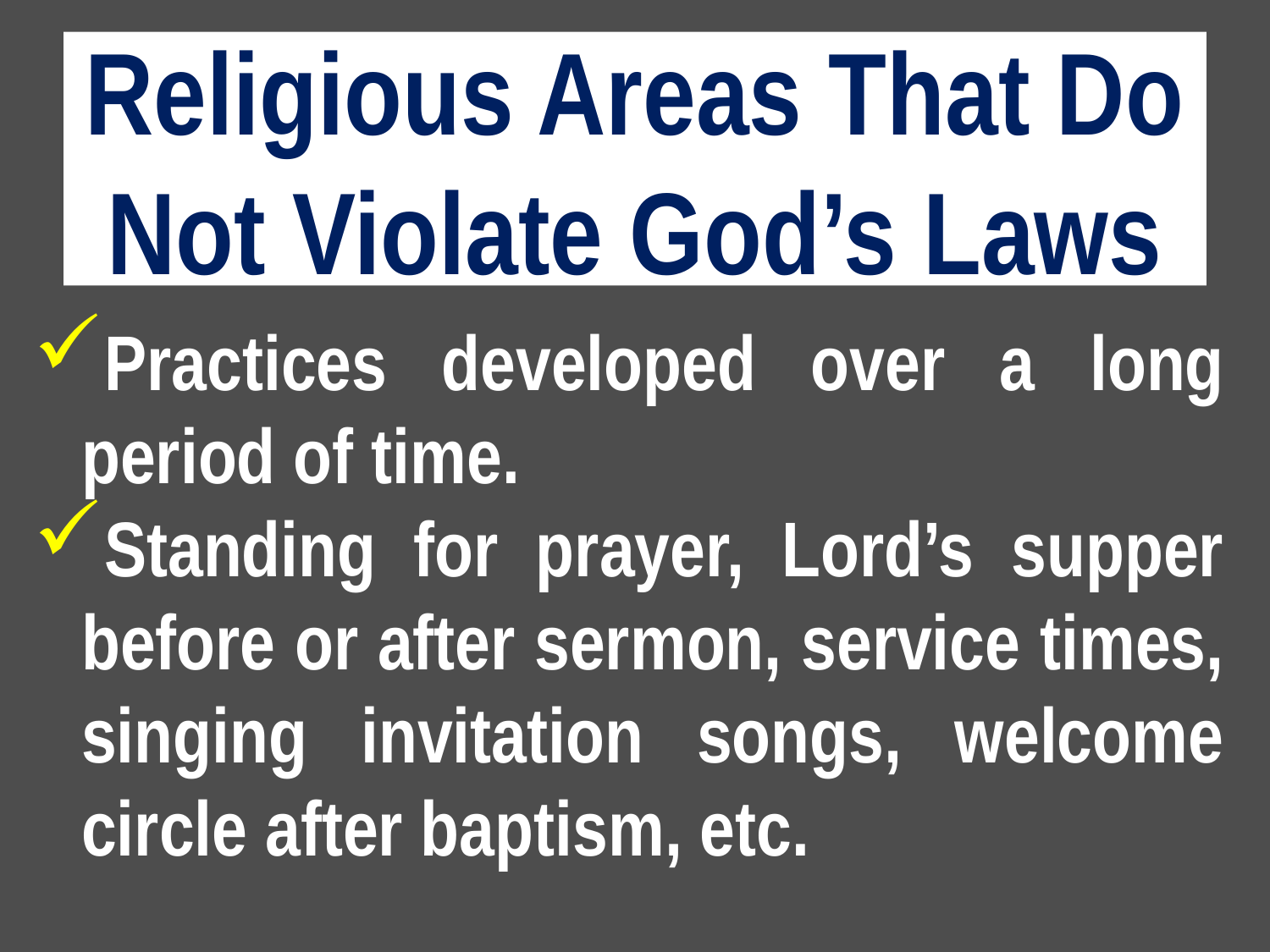

# Religious Areas That Do Not Violate God’s Laws
Practices developed over a long period of time.
Standing for prayer, Lord’s supper before or after sermon, service times, singing invitation songs, welcome circle after baptism, etc.